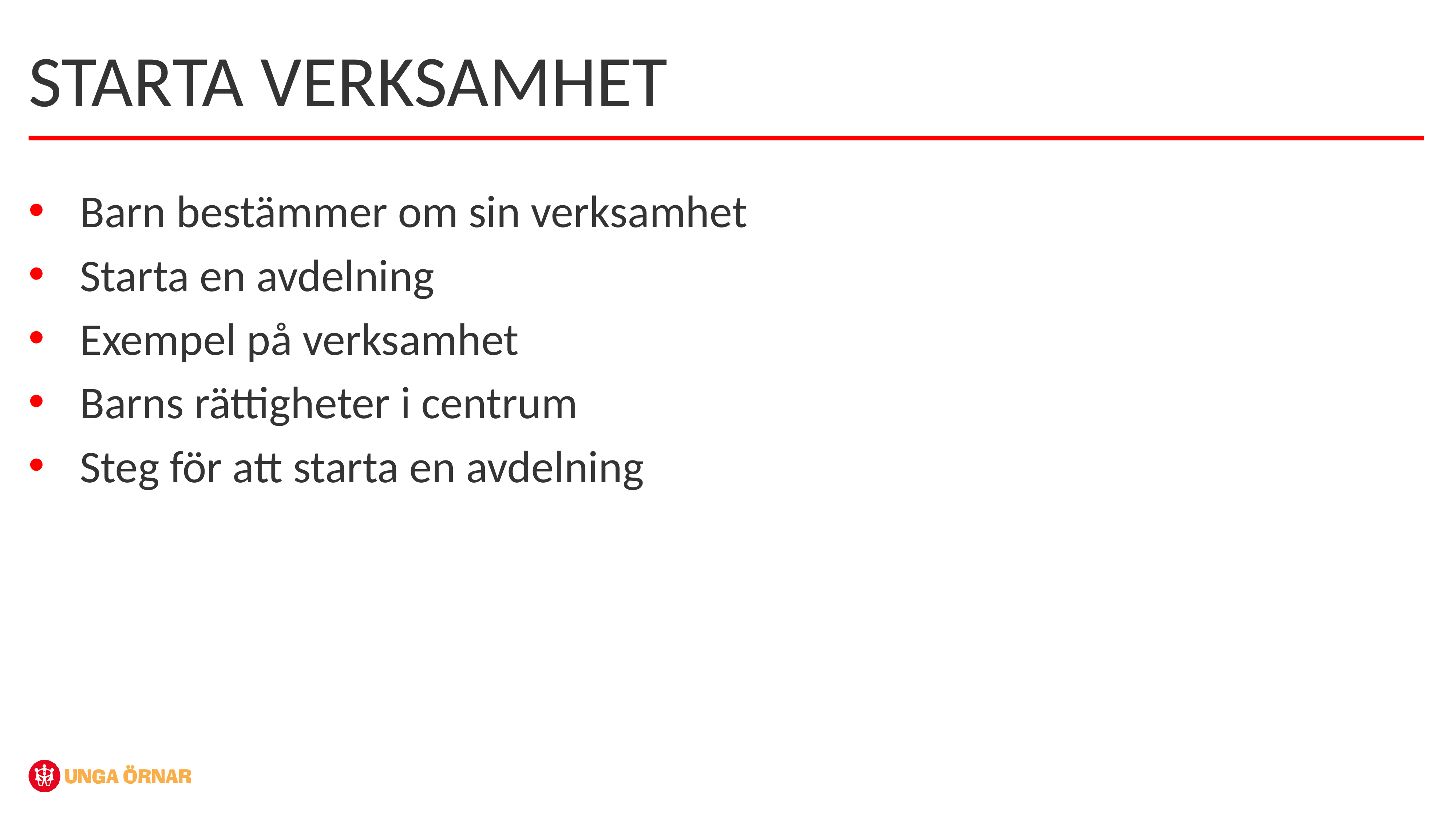

STARTA VERKSAMHET
Barn bestämmer om sin verksamhet
Starta en avdelning
Exempel på verksamhet
Barns rättigheter i centrum
Steg för att starta en avdelning